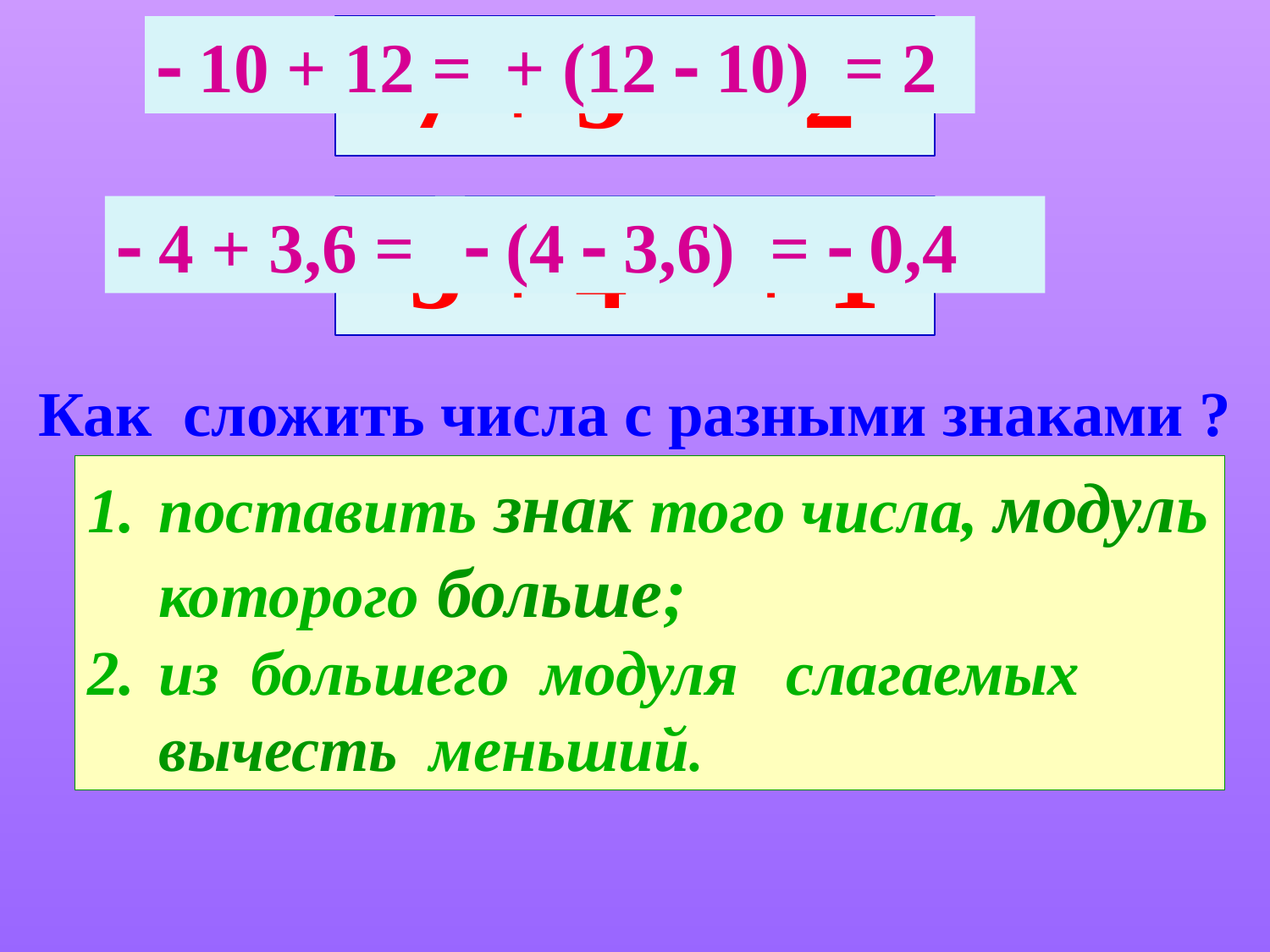

− 10 + 12 =
− 7 + 5 = − 2
 + (12 − 10)  = 2
− 4 + 3,6 =
− 3 + 4 = + 1
 − (4 − 3,6)  = − 0,4
Как  сложить числа с разными знаками ?
поставить знак того числа, модуль которого больше;
из  большего  модуля   слагаемых вычесть  меньший.